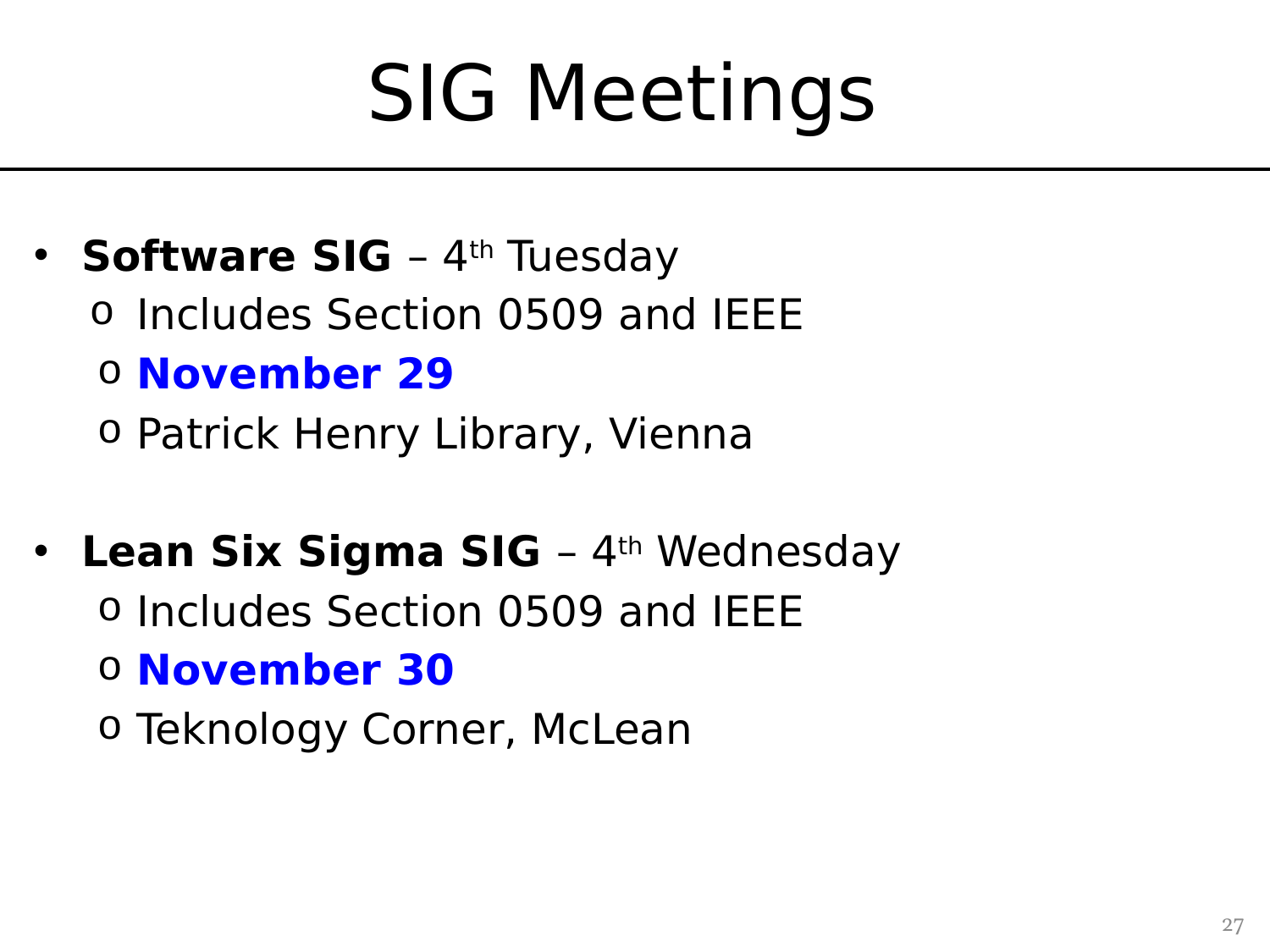

# SIG Meetings
Software SIG – 4th Tuesday
Includes Section 0509 and IEEE
November 29
Patrick Henry Library, Vienna

Lean Six Sigma SIG – 4th Wednesday
Includes Section 0509 and IEEE
November 30
Teknology Corner, McLean
27